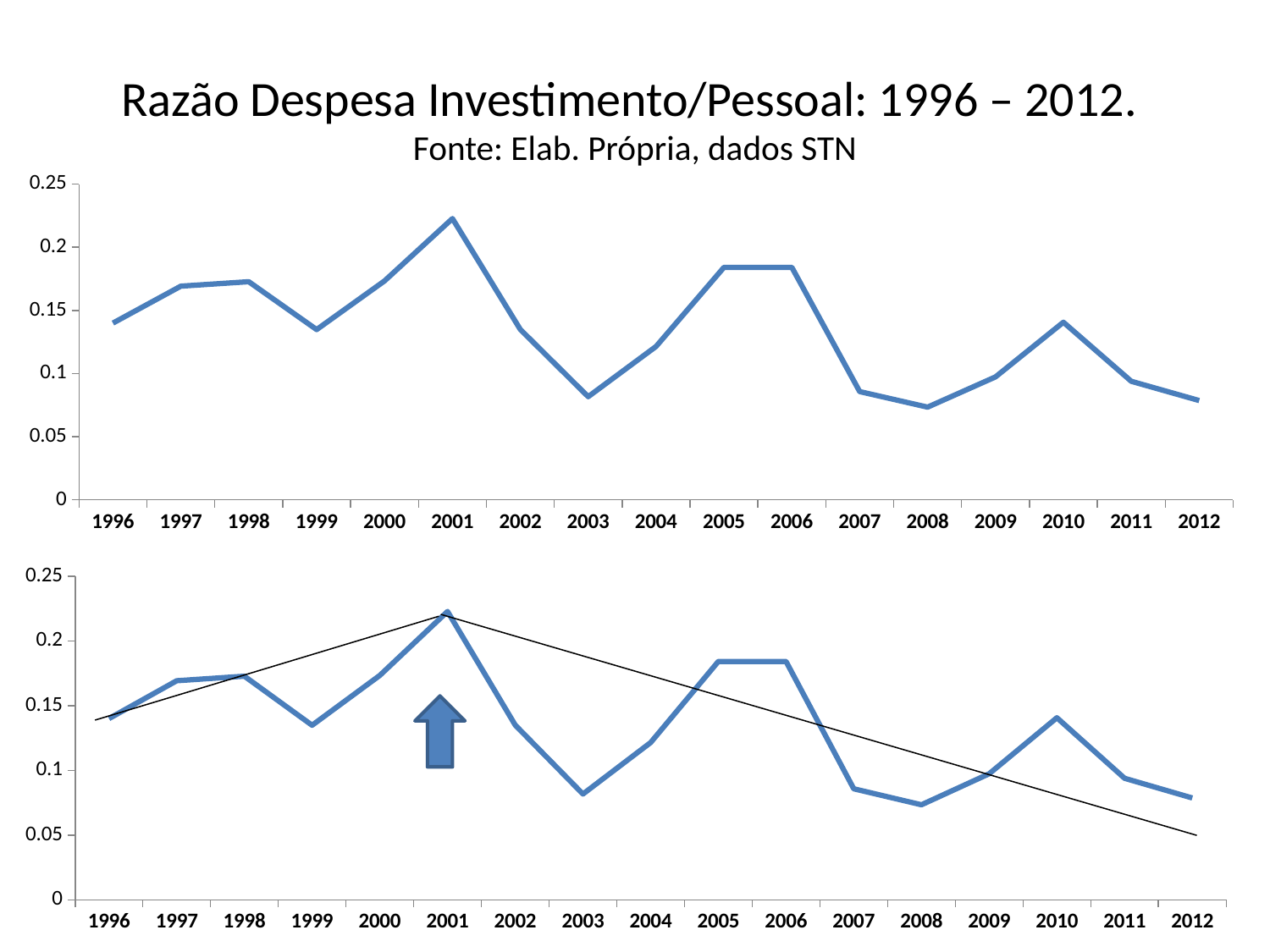

# Razão Despesa Investimento/Pessoal: 1996 – 2012. Fonte: Elab. Própria, dados STN

### Chart

| Category |  |
|---|---|
| 1996 | 0.14002266677381264 |
| 1997 | 0.16927638873532014 |
| 1998 | 0.17278760420626116 |
| 1999 | 0.13486929317253338 |
| 2000 | 0.17340280139123357 |
| 2001 | 0.22277392393784137 |
| 2002 | 0.13497215505074397 |
| 2003 | 0.08169866208630082 |
| 2004 | 0.12150050160695888 |
| 2005 | 0.1841435997622613 |
| 2006 | 0.1841435997622613 |
| 2007 | 0.08574284732767117 |
| 2008 | 0.07341892575780522 |
| 2009 | 0.09738016296591374 |
| 2010 | 0.1406917980538618 |
| 2011 | 0.09388474294804783 |
| 2012 | 0.07864859139280088 |

### Chart

| Category |  |
|---|---|
| 1996 | 0.14002266677381264 |
| 1997 | 0.16927638873532014 |
| 1998 | 0.17278760420626116 |
| 1999 | 0.13486929317253338 |
| 2000 | 0.17340280139123357 |
| 2001 | 0.22277392393784137 |
| 2002 | 0.13497215505074397 |
| 2003 | 0.08169866208630082 |
| 2004 | 0.12150050160695888 |
| 2005 | 0.1841435997622613 |
| 2006 | 0.1841435997622613 |
| 2007 | 0.08574284732767117 |
| 2008 | 0.07341892575780522 |
| 2009 | 0.09738016296591374 |
| 2010 | 0.1406917980538618 |
| 2011 | 0.09388474294804783 |
| 2012 | 0.07864859139280088 |